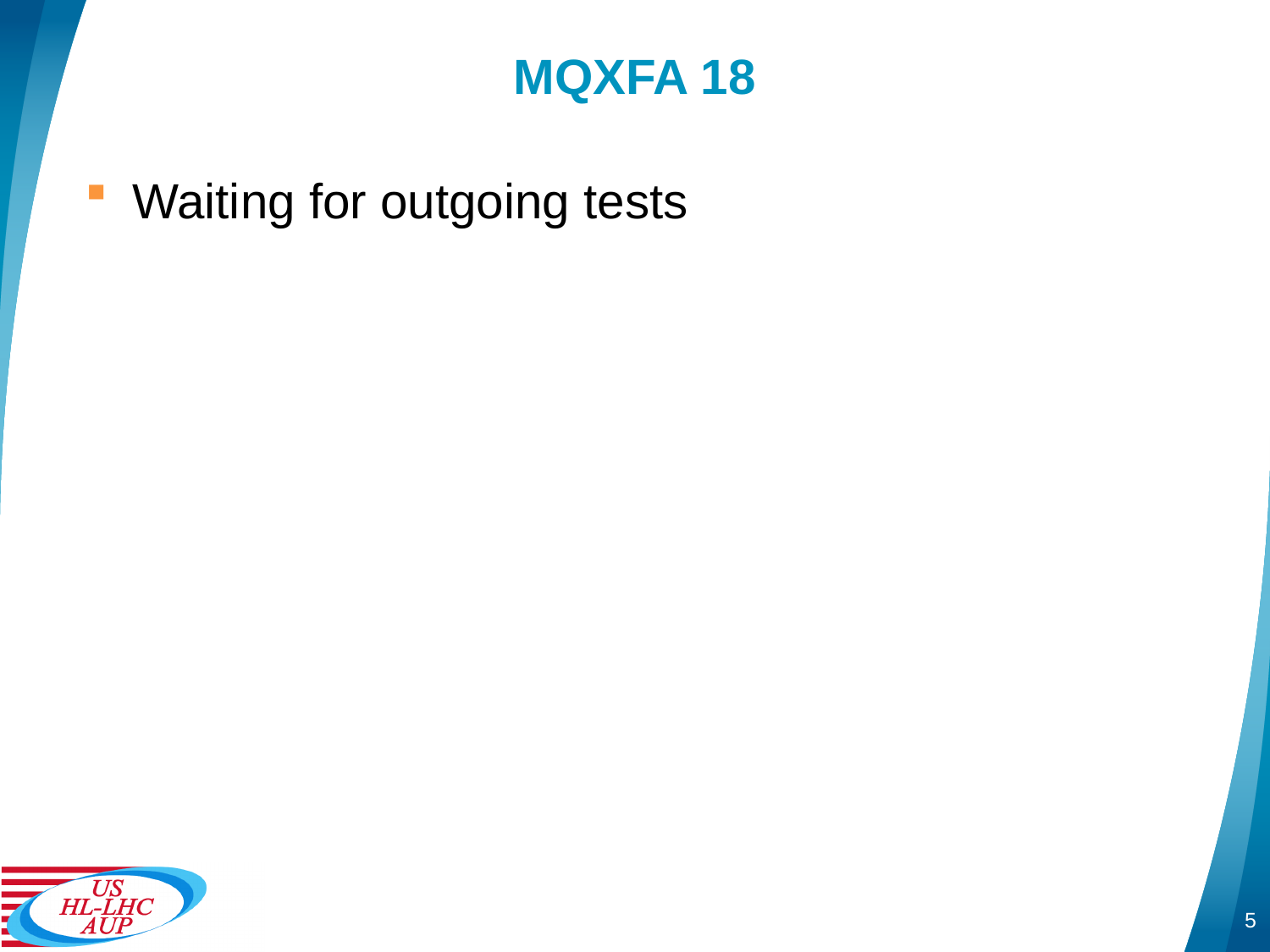

# MQXFA 18
Waiting for outgoing tests
5